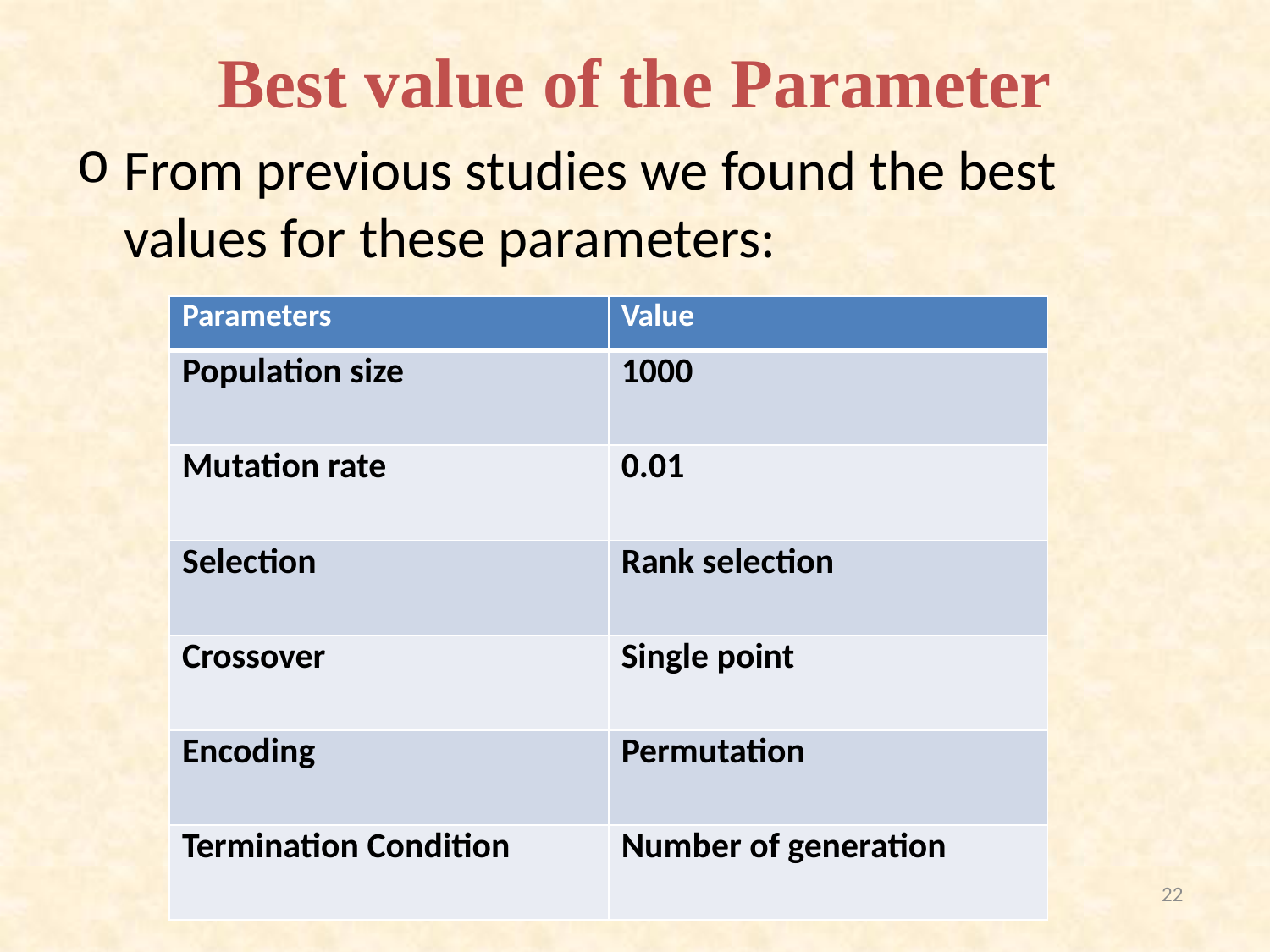

# Best value of the Parameter
From previous studies we found the best values for these parameters:

| Parameters | Value |
| --- | --- |
| Population size | 1000 |
| Mutation rate | 0.01 |
| Selection | Rank selection |
| Crossover | Single point |
| Encoding | Permutation |
| Termination Condition | Number of generation |
22